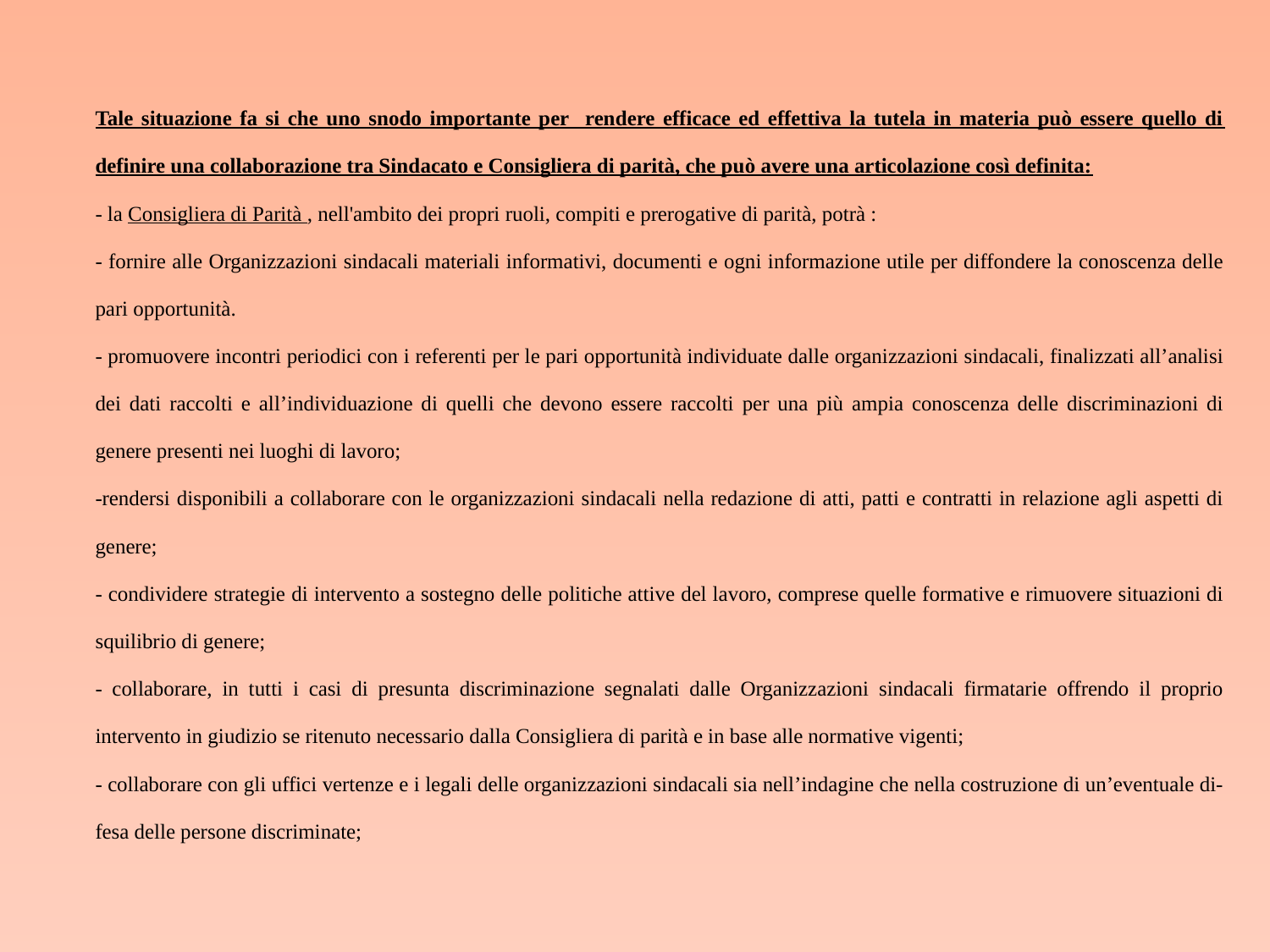

Tale situazione fa si che uno snodo importante per  rendere efficace ed effettiva la tutela in materia può essere quello di definire una collaborazione tra Sindacato e Consigliera di parità, che può avere una articolazione così definita:
- la Consigliera di Parità , nell'ambito dei propri ruoli, compiti e prerogative di parità, potrà :
- fornire alle Organizzazioni sindacali materiali informativi, documenti e ogni informazione utile per diffondere la conoscenza delle pari opportunità.
- promuovere incontri periodici con i referenti per le pari opportunità individuate dalle organizzazioni sindacali, finalizzati all’analisi dei dati raccolti e all’individuazione di quelli che devono essere raccolti per una più ampia conoscenza delle discriminazioni di genere presenti nei luoghi di lavoro;
-rendersi disponibili a collaborare con le organizzazioni sindacali nella redazione di atti, patti e contratti in relazione agli aspetti di genere;
- condividere strategie di intervento a sostegno delle politiche attive del lavoro, comprese quelle formative e rimuovere situazioni di squilibrio di genere;
- collaborare, in tutti i casi di presunta discriminazione segnalati dalle Organizzazioni sindacali firmatarie offrendo il proprio intervento in giudizio se ritenuto necessario dalla Consigliera di parità e in base alle normative vigenti;
- collaborare con gli uffici vertenze e i legali delle organizzazioni sindacali sia nell’indagine che nella costruzione di un’eventuale di-fesa delle persone discriminate;